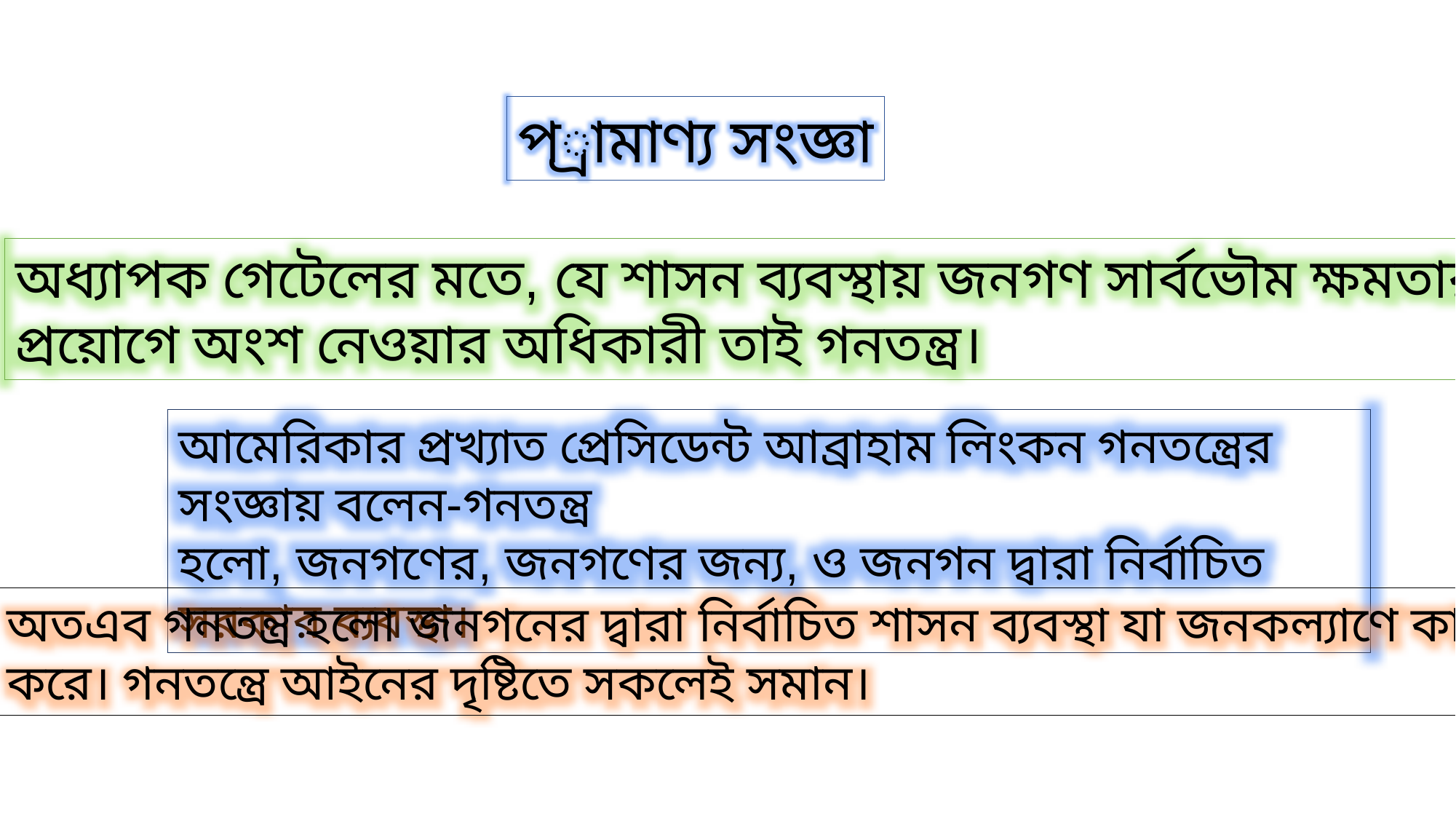

প্রামাণ্য সংজ্ঞা
অধ্যাপক গেটেলের মতে, ‌যে‌‌‌‍‍ শাসন‌ ব্যবস্থায় জনগণ সার্বভৌম ক্ষমতার
প্রয়োগে অংশ নেওয়ার অধিকারী তাই গনতন্ত্র।
আমেরিকার প্রখ্যাত প্রেসিডেন্ট আব্রাহাম লিংকন গনতন্ত্রের সংজ্ঞায় বলেন-গনতন্ত্র
হলো, জনগণের, জনগণের জন্য, ও জনগন দ্বারা নির্বাচিত সরকার ব্যবস্থা।
অতএব গনতন্ত্র হলো জনগনের দ্বারা নির্বাচিত শাসন ব্যবস্থা যা জনকল্যাণে কাজ
করে। গনতন্ত্রে আইনের দৃষ্টিতে সকলেই সমান।